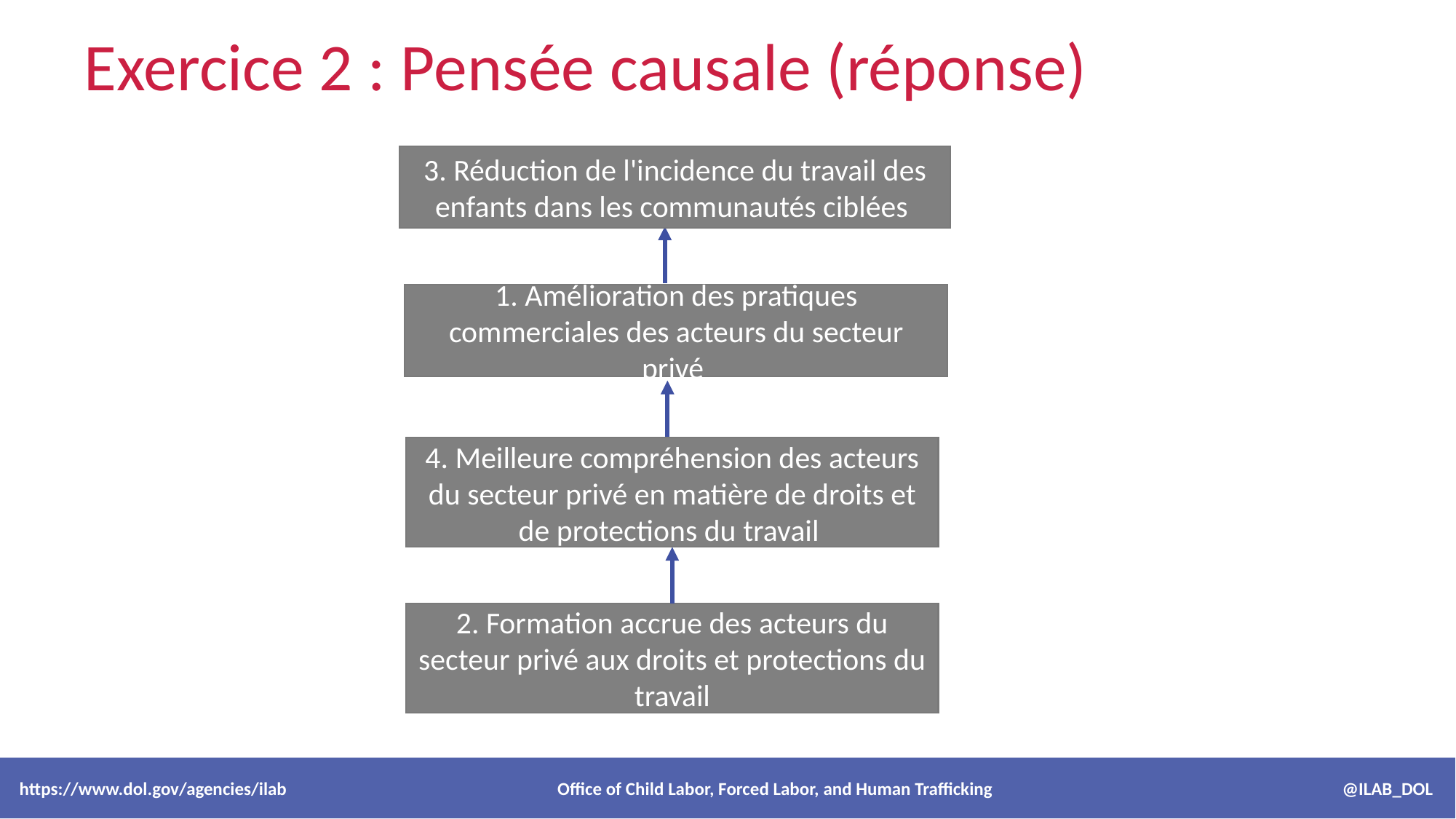

Exercice 2 : Pensée causale (réponse)
3. Réduction de l'incidence du travail des enfants dans les communautés ciblées
1. Amélioration des pratiques commerciales des acteurs du secteur privé
4. Meilleure compréhension des acteurs du secteur privé en matière de droits et de protections du travail
2. Formation accrue des acteurs du secteur privé aux droits et protections du travail
   https://www.dol.gov/agencies/ilab                                                                 Office of Child Labor, Forced Labor, and Human Trafficking                                                                                    @ILAB_DOL